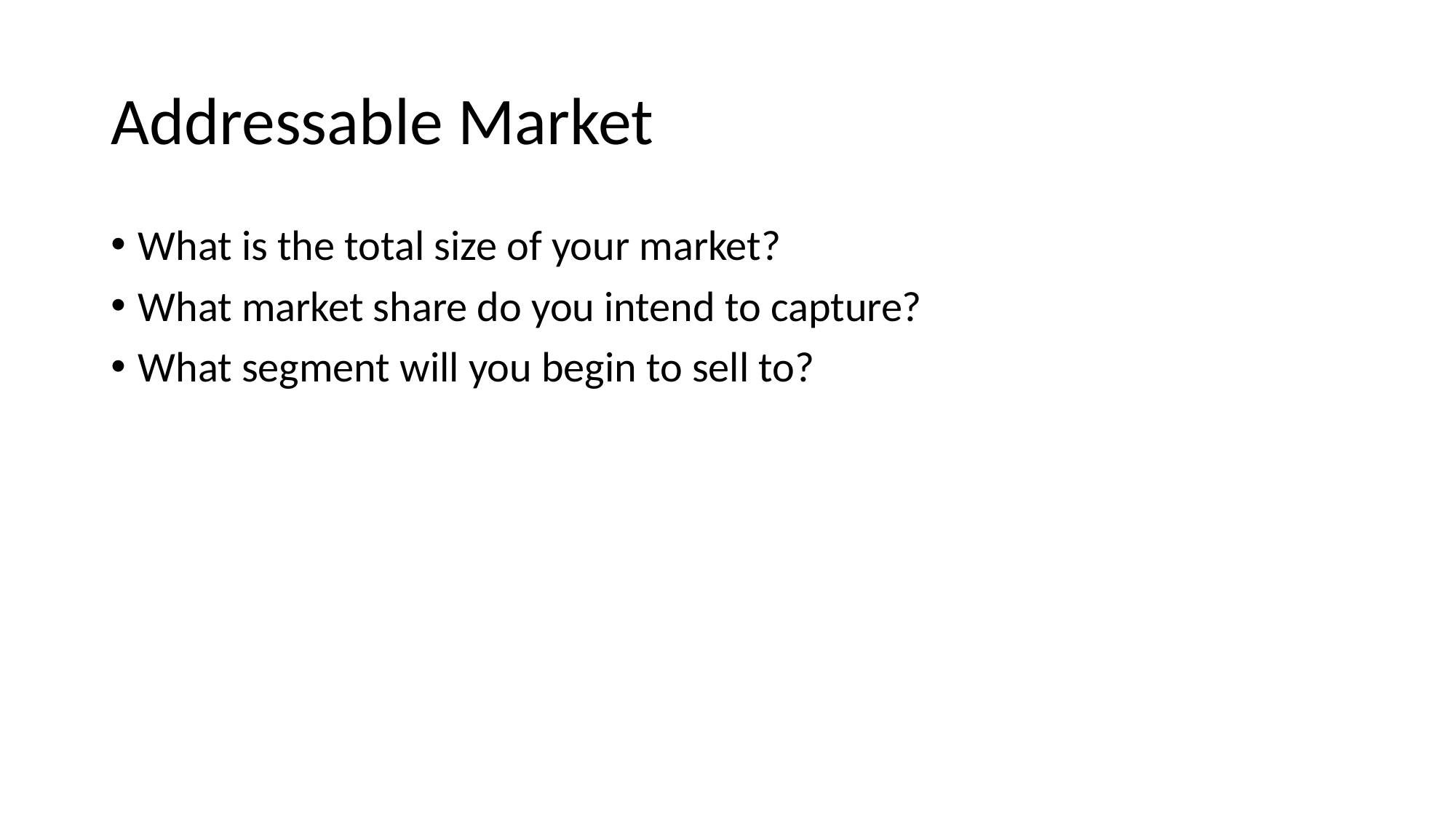

# Addressable Market
What is the total size of your market?
What market share do you intend to capture?
What segment will you begin to sell to?